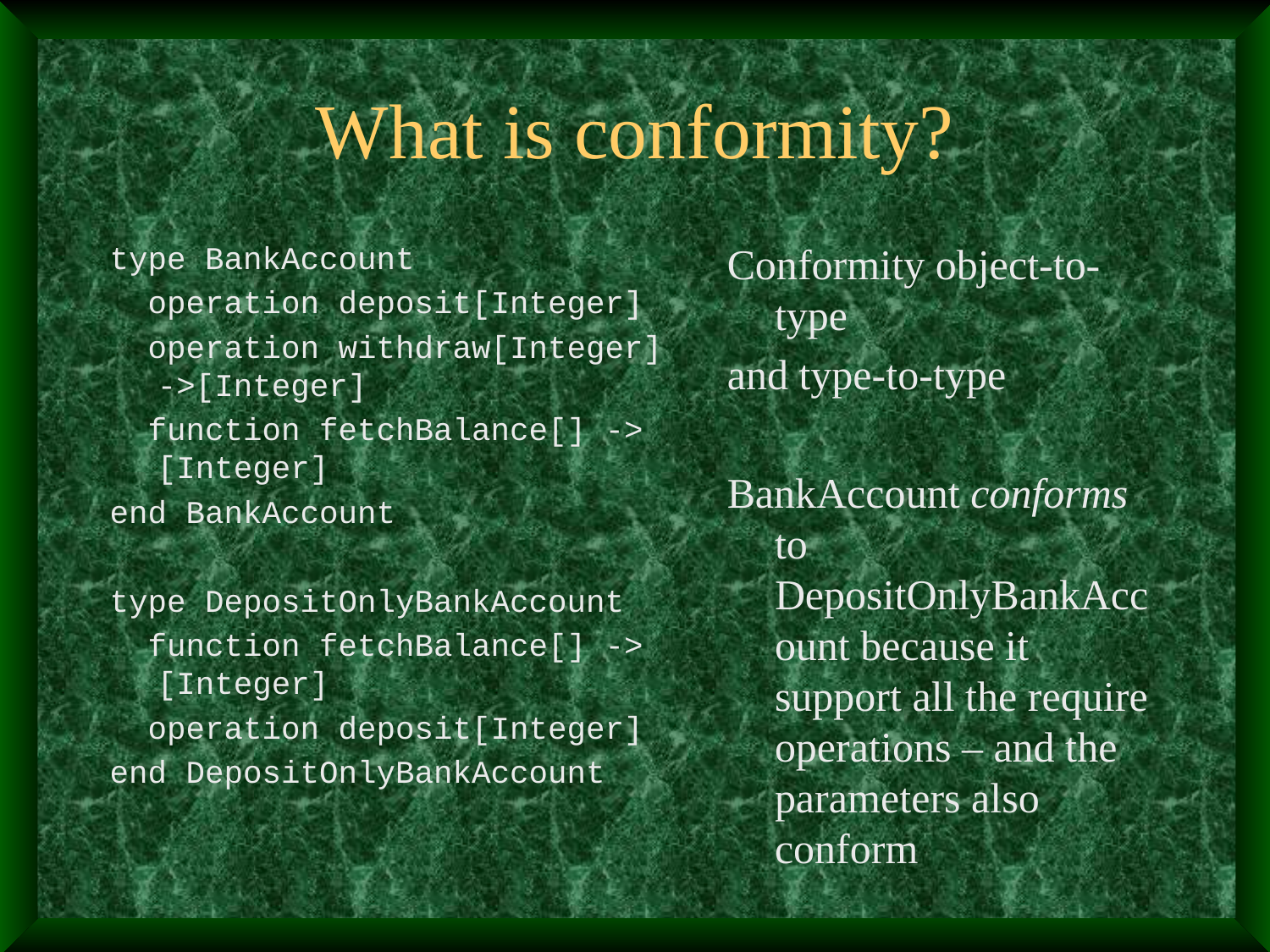

# What is conformity?
type BankAccount
  operation deposit[Integer]
  operation withdraw[Integer] ->[Integer]
  function fetchBalance[] -> [Integer]
end BankAccount

type DepositOnlyBankAccount
  function fetchBalance[] -> [Integer]
  operation deposit[Integer]
end DepositOnlyBankAccount
Conformity object-to-type
and type-to-type

BankAccount conforms to DepositOnlyBankAccount because it support all the require operations – and the parameters also conform